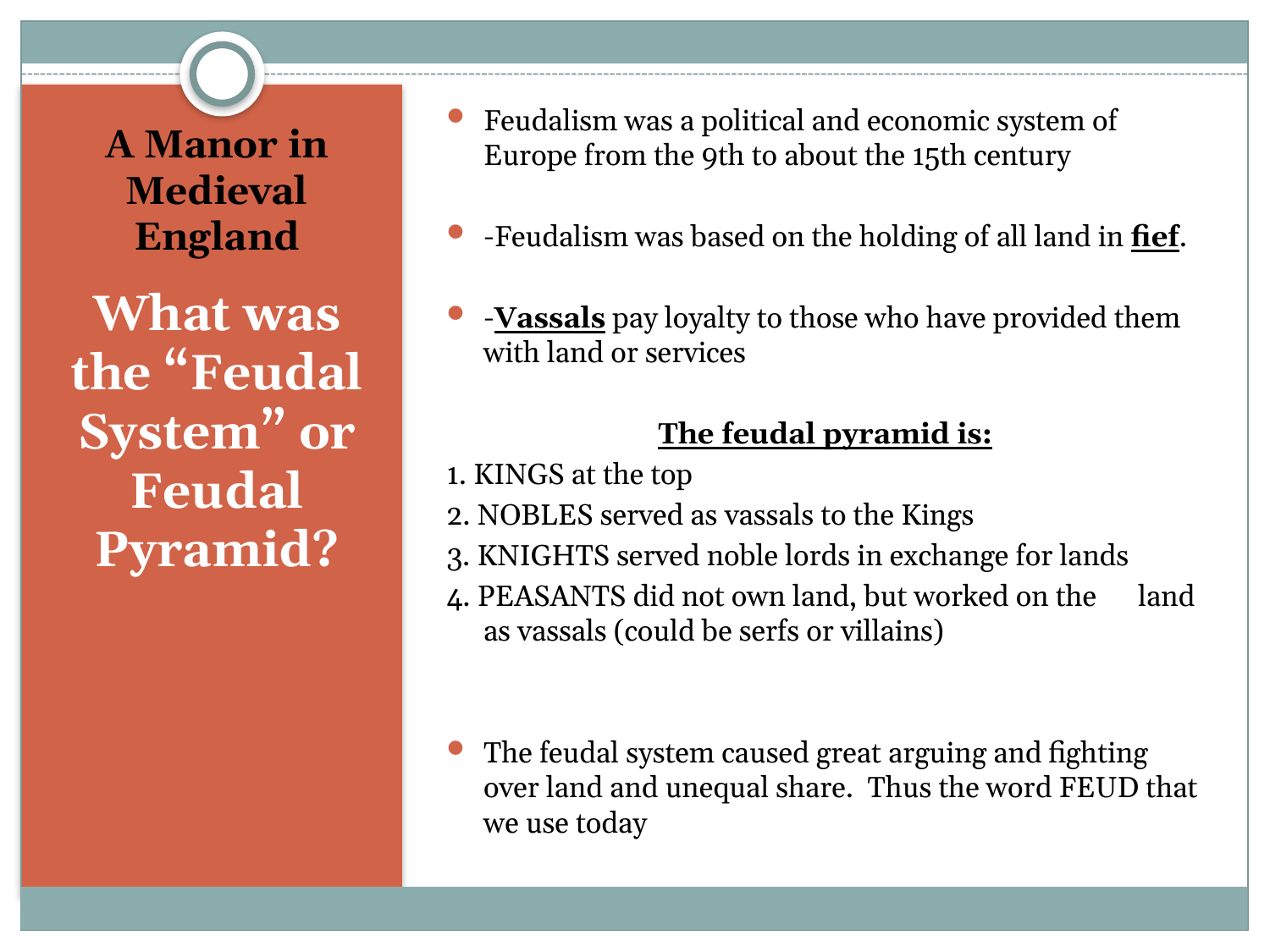

Feudalism was a political and economic system of Europe from the 9th to about the 15th century

-Feudalism was based on the holding of all land in fief.

-Vassals pay loyalty to those who have provided them with land or services

The feudal pyramid is:
1. KINGS at the top
2. NOBLES served as vassals to the Kings
3. KNIGHTS served noble lords in exchange for lands
4. PEASANTS did not own land, but worked on the      land as vassals (could be serfs or villains)

The feudal system caused great arguing and fighting over land and unequal share.  Thus the word FEUD that we use today
# A Manor in Medieval England
What was the “Feudal System” or Feudal Pyramid?